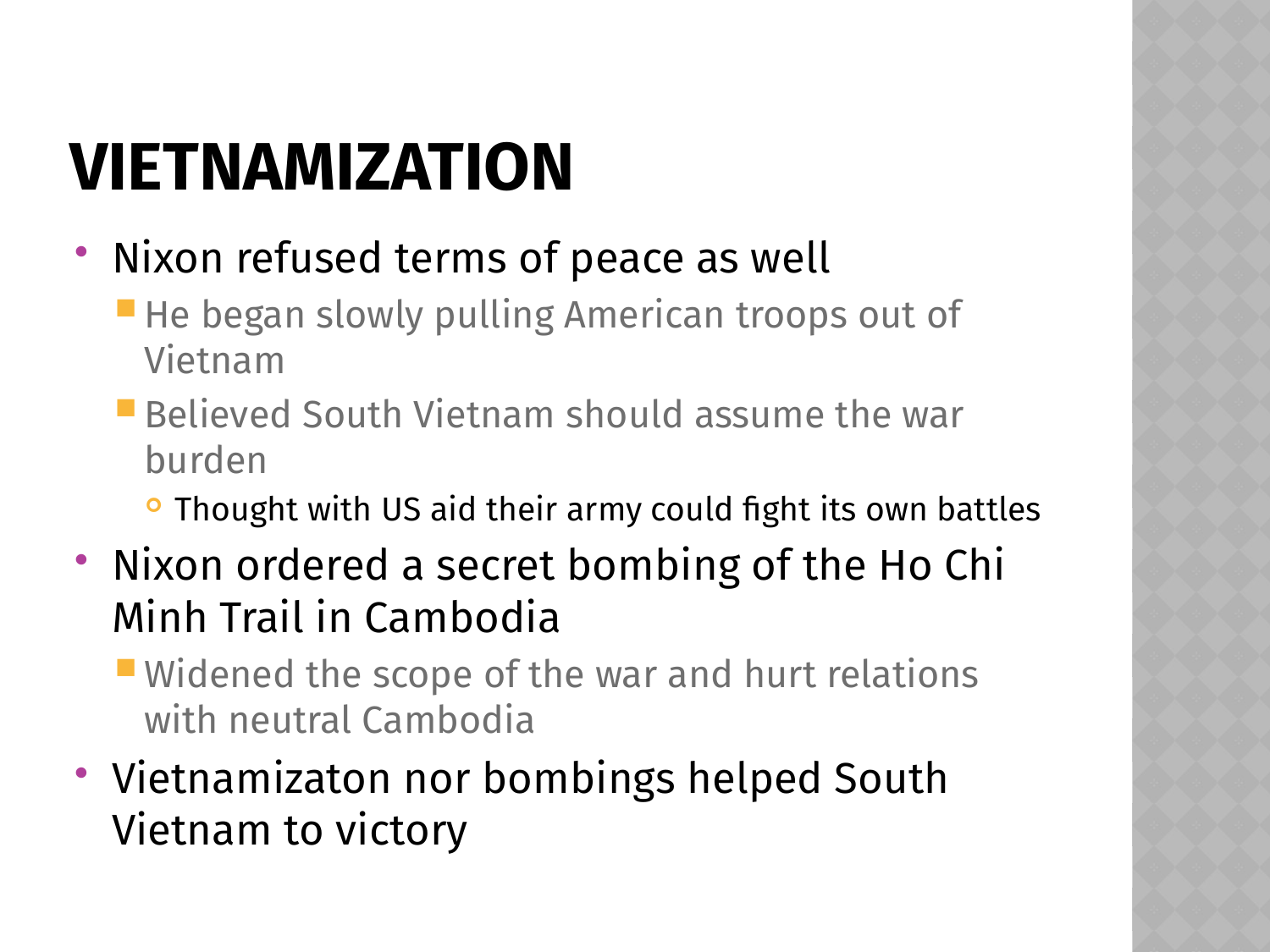

# Vietnamization
Nixon refused terms of peace as well
He began slowly pulling American troops out of Vietnam
Believed South Vietnam should assume the war burden
Thought with US aid their army could fight its own battles
Nixon ordered a secret bombing of the Ho Chi Minh Trail in Cambodia
Widened the scope of the war and hurt relations with neutral Cambodia
Vietnamizaton nor bombings helped South Vietnam to victory